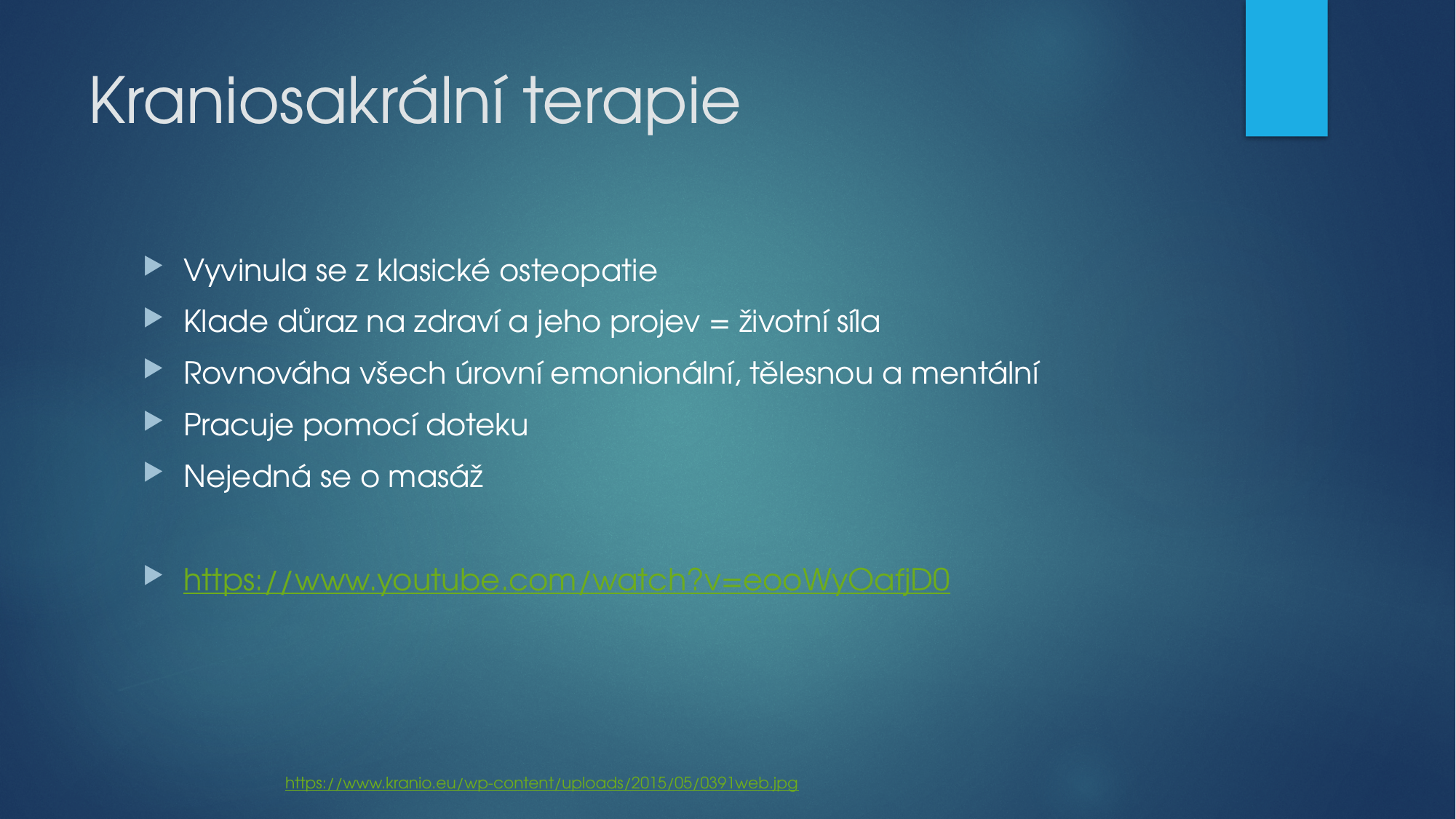

# Kraniosakrální terapie
Vyvinula se z klasické osteopatie
Klade důraz na zdraví a jeho projev = životní síla
Rovnováha všech úrovní emonionální, tělesnou a mentální
Pracuje pomocí doteku
Nejedná se o masáž

https://www.youtube.com/watch?v=eooWyOafjD0
https://www.kranio.eu/wp-content/uploads/2015/05/0391web.jpg